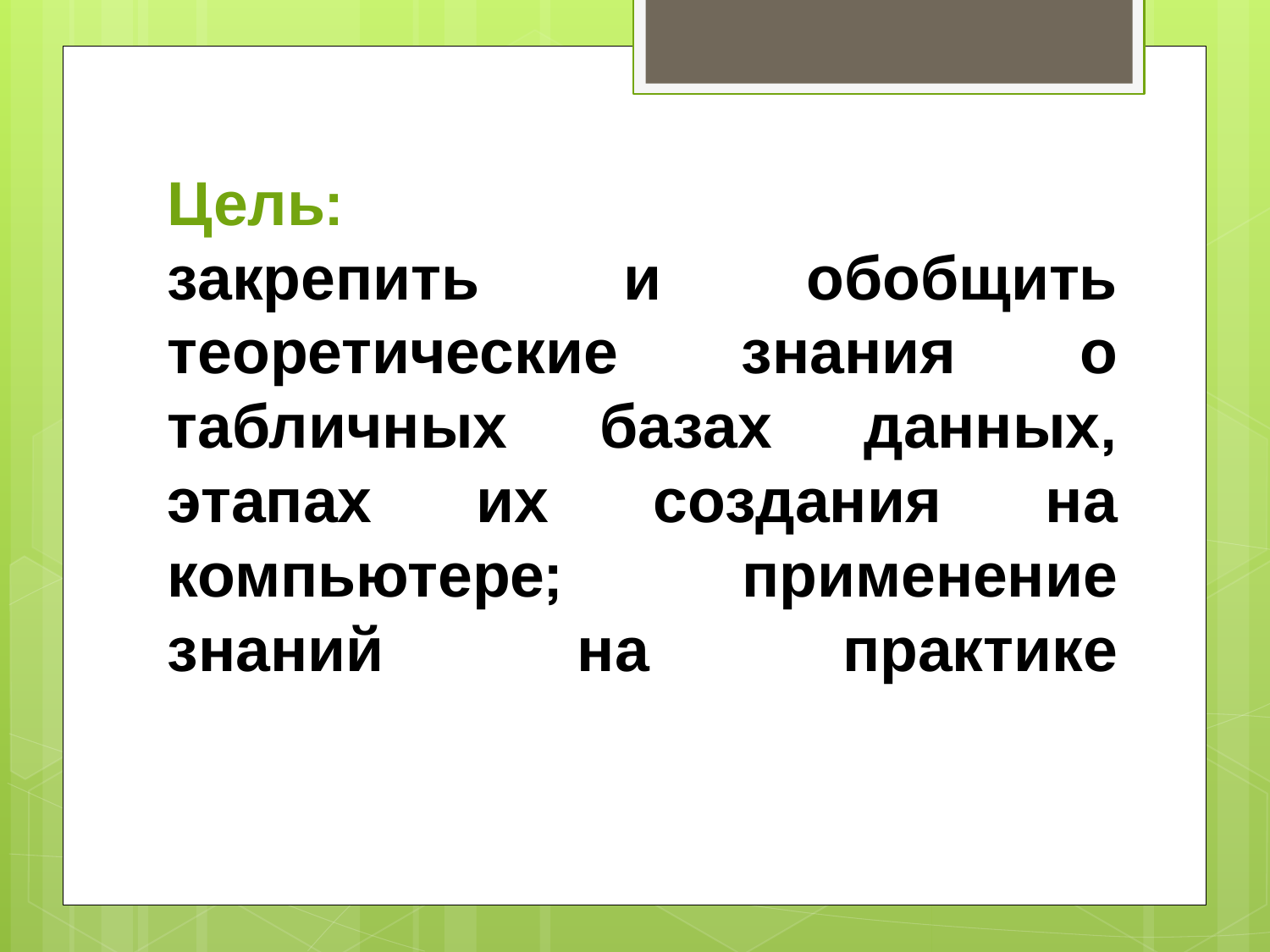

# Цель: закрепить и обобщить теоретические знания о табличных базах данных, этапах их создания на компьютере; применение знаний на практике